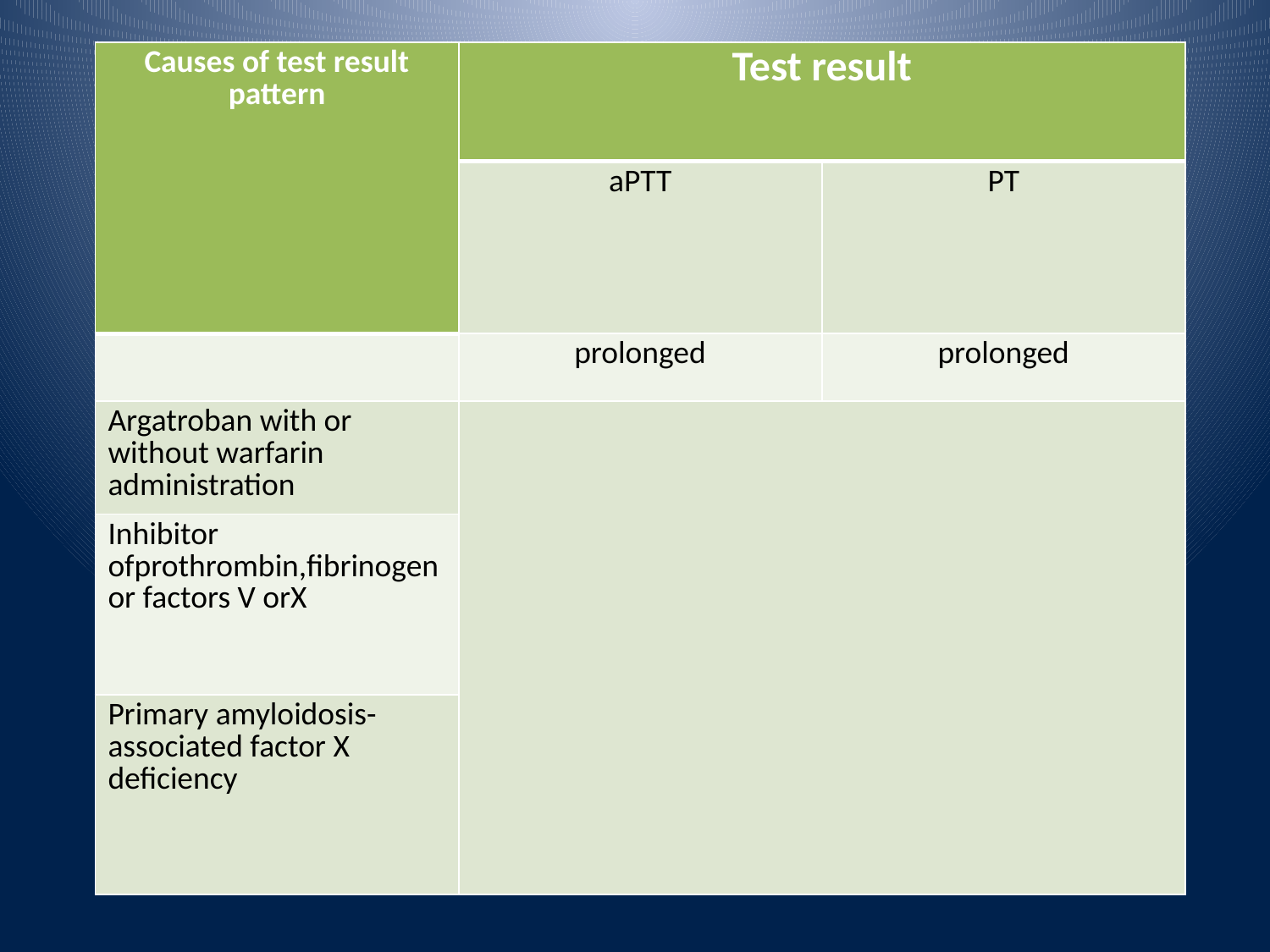

| Causes of test result pattern | Test result |  |
| --- | --- | --- |
|  | aPTT | PT |
|  | prolonged | prolonged |
| Argatroban with or without warfarin administration |  |  |
| Inhibitor ofprothrombin,fibrinogen or factors V orX |  |  |
| Primary amyloidosis-associated factor X deficiency |  |  |